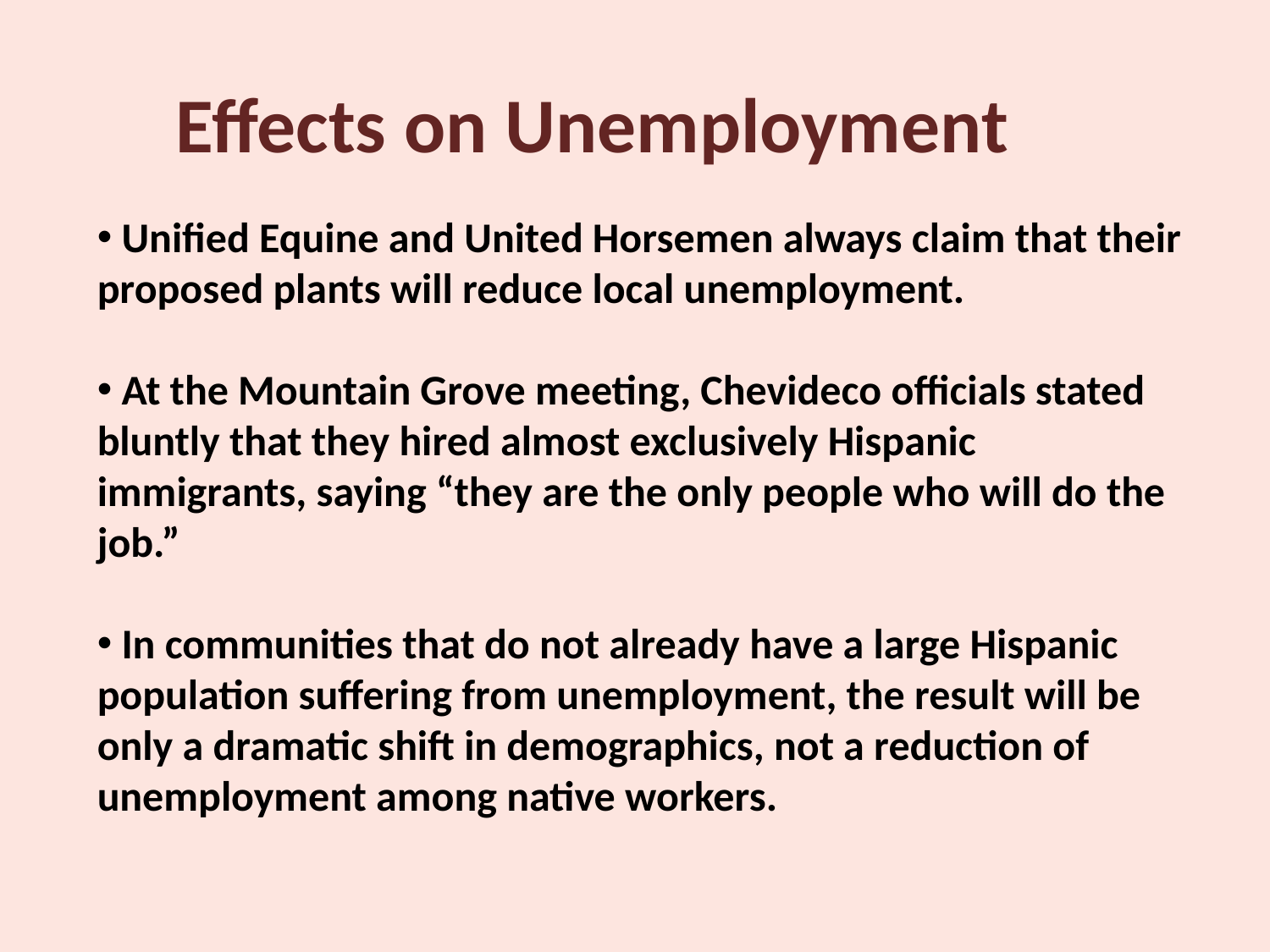

# Effects on Unemployment
 Unified Equine and United Horsemen always claim that their proposed plants will reduce local unemployment.

 At the Mountain Grove meeting, Chevideco officials stated bluntly that they hired almost exclusively Hispanic immigrants, saying “they are the only people who will do the job.”

 In communities that do not already have a large Hispanic population suffering from unemployment, the result will be only a dramatic shift in demographics, not a reduction of unemployment among native workers.